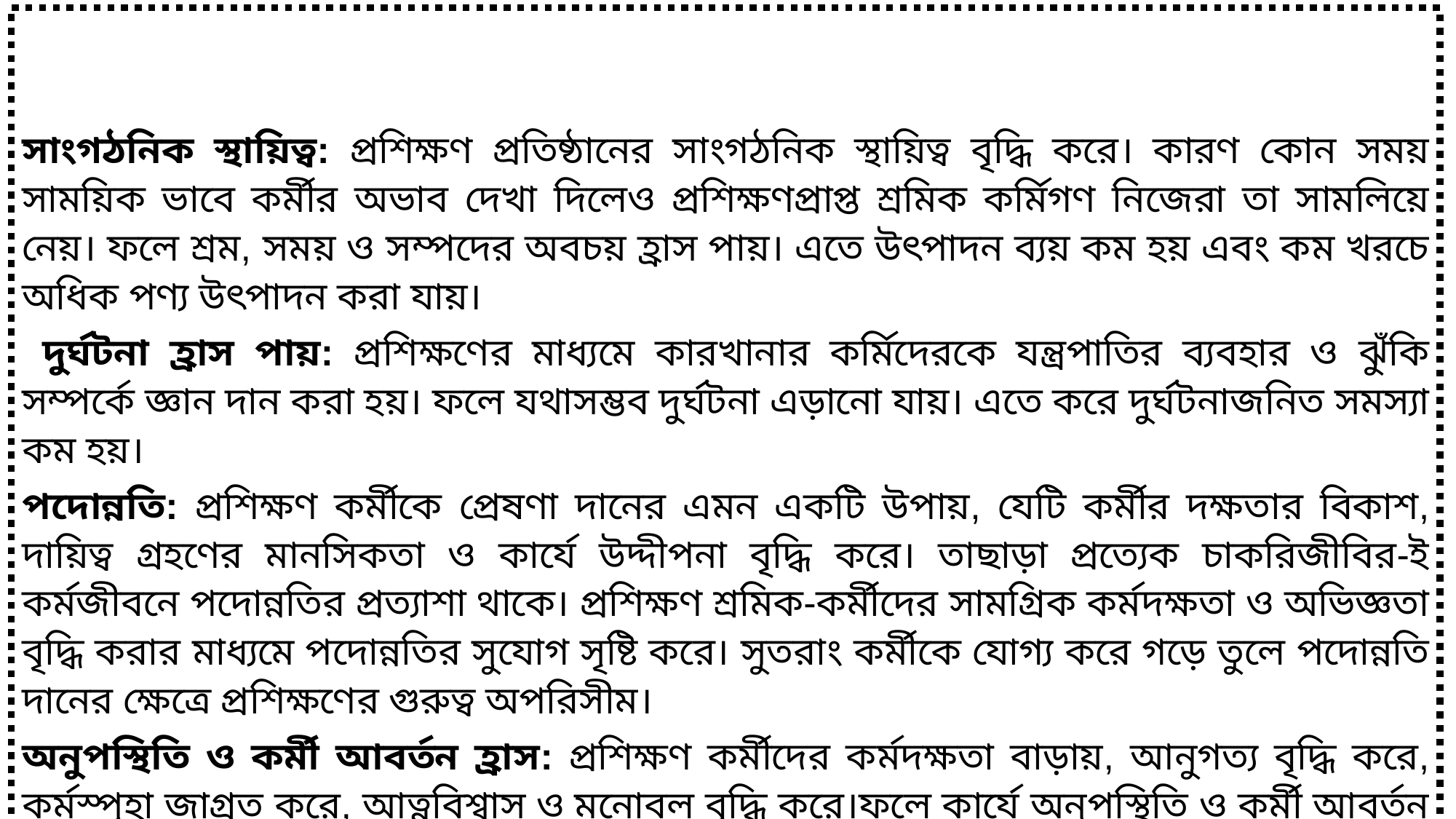

সাংগঠনিক স্থায়িত্ব: প্রশিক্ষণ প্রতিষ্ঠানের সাংগঠনিক স্থায়িত্ব বৃদ্ধি করে। কারণ কোন সময় সাময়িক ভাবে কর্মীর অভাব দেখা দিলেও প্রশিক্ষণপ্রাপ্ত শ্রমিক কর্মিগণ নিজেরা তা সামলিয়ে নেয়। ফলে শ্রম, সময় ও সম্পদের অবচয় হ্রাস পায়। এতে উৎপাদন ব্যয় কম হয় এবং কম খরচে অধিক পণ্য উৎপাদন করা যায়।
 দুর্ঘটনা হ্রাস পায়: প্রশিক্ষণের মাধ্যমে কারখানার কর্মিদেরকে যন্ত্রপাতির ব্যবহার ও ঝুঁকি সম্পর্কে জ্ঞান দান করা হয়। ফলে যথাসম্ভব দুর্ঘটনা এড়ানো যায়। এতে করে দুর্ঘটনাজনিত সমস্যা কম হয়।
পদোন্নতি: প্রশিক্ষণ কর্মীকে প্রেষণা দানের এমন একটি উপায়, যেটি কর্মীর দক্ষতার বিকাশ, দায়িত্ব গ্রহণের মানসিকতা ও কার্যে উদ্দীপনা বৃদ্ধি করে। তাছাড়া প্রত্যেক চাকরিজীবির-ই কর্মজীবনে পদোন্নতির প্রত্যাশা থাকে। প্রশিক্ষণ শ্রমিক-কর্মীদের সামগ্রিক কর্মদক্ষতা ও অভিজ্ঞতা বৃদ্ধি করার মাধ্যমে পদোন্নতির সুযোগ সৃষ্টি করে। সুতরাং কর্মীকে যোগ্য করে গড়ে তুলে পদোন্নতি দানের ক্ষেত্রে প্রশিক্ষণের গুরুত্ব অপরিসীম।
অনুপস্থিতি ও কর্মী আবর্তন হ্রাস: প্রশিক্ষণ কর্মীদের কর্মদক্ষতা বাড়ায়, আনুগত্য বৃদ্ধি করে, কর্মস্পৃহা জাগ্রত করে, আত্নবিশ্বাস ও মনোবল বৃদ্ধি করে।ফলে কার্যে অনুপস্থিতি ও কর্মী আবর্তন হ্রাস পায়।
উপসংহার: শ্রমিক কর্মী এবং প্রতিষ্ঠান উভয়ের উন্নতিতে প্রশিক্ষণ অত্যন্ত কার্যকর ভূমিকা পালন করে। তাছাড়া প্রতিযোগিতামূলক বিশ্বে ব্যবসায় ক্ষেত্রে নতুন নতুন কলাকৌশল প্রয়োগের কারণে প্রশিক্ষণের গুরুত্ব দিন দিন বেড়েই চলেছে। আর তাই আধুনিক ব্যবস্থাপনার অন্যতম নীতি হল প্রতিষ্ঠানে কার্যকর প্রশিক্ষণ ব্যবস্থা চালু করা।